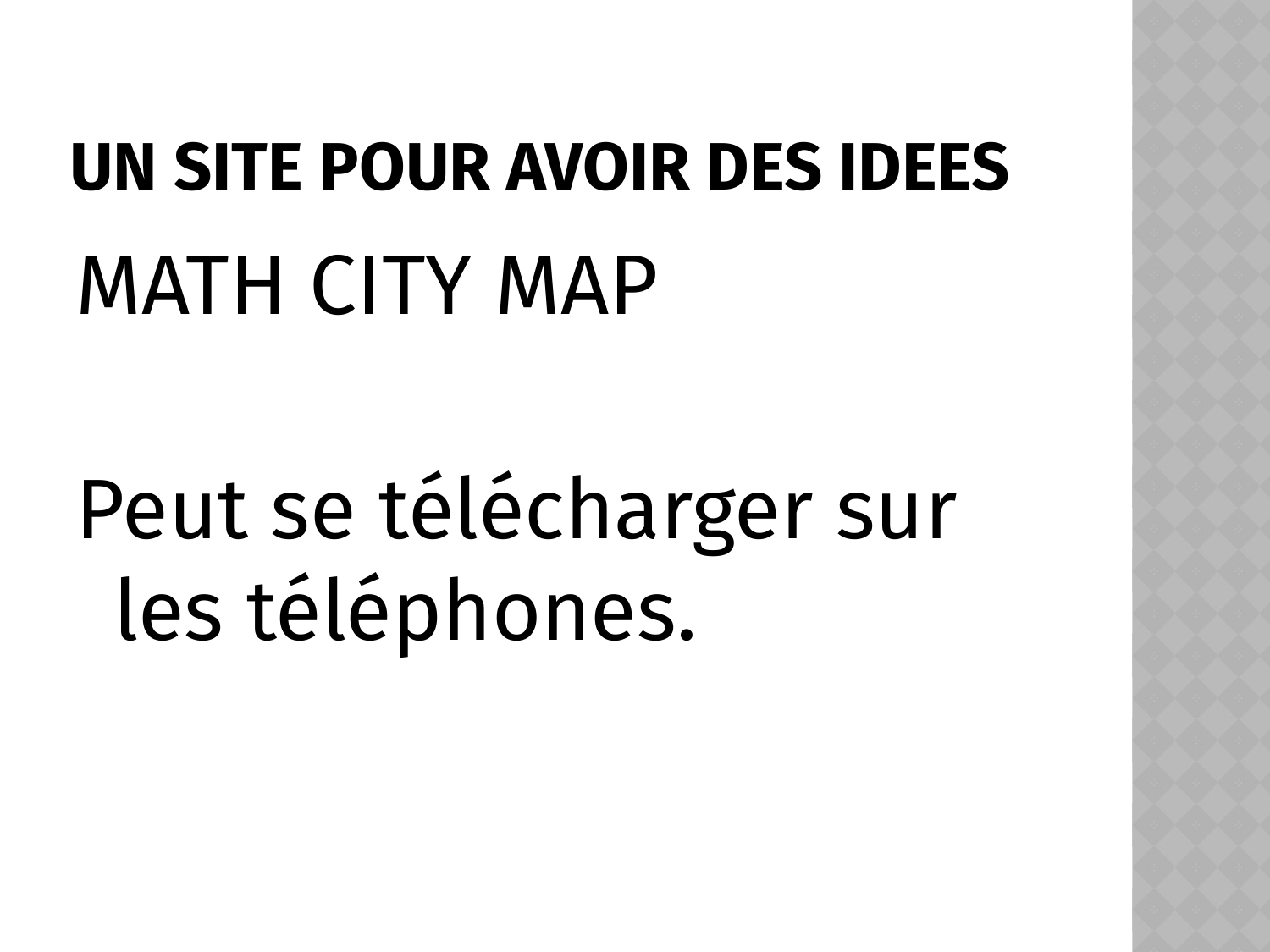

# UN SITE POUR AVOIR DES IDEES
MATH CITY MAP

Peut se télécharger sur les téléphones.